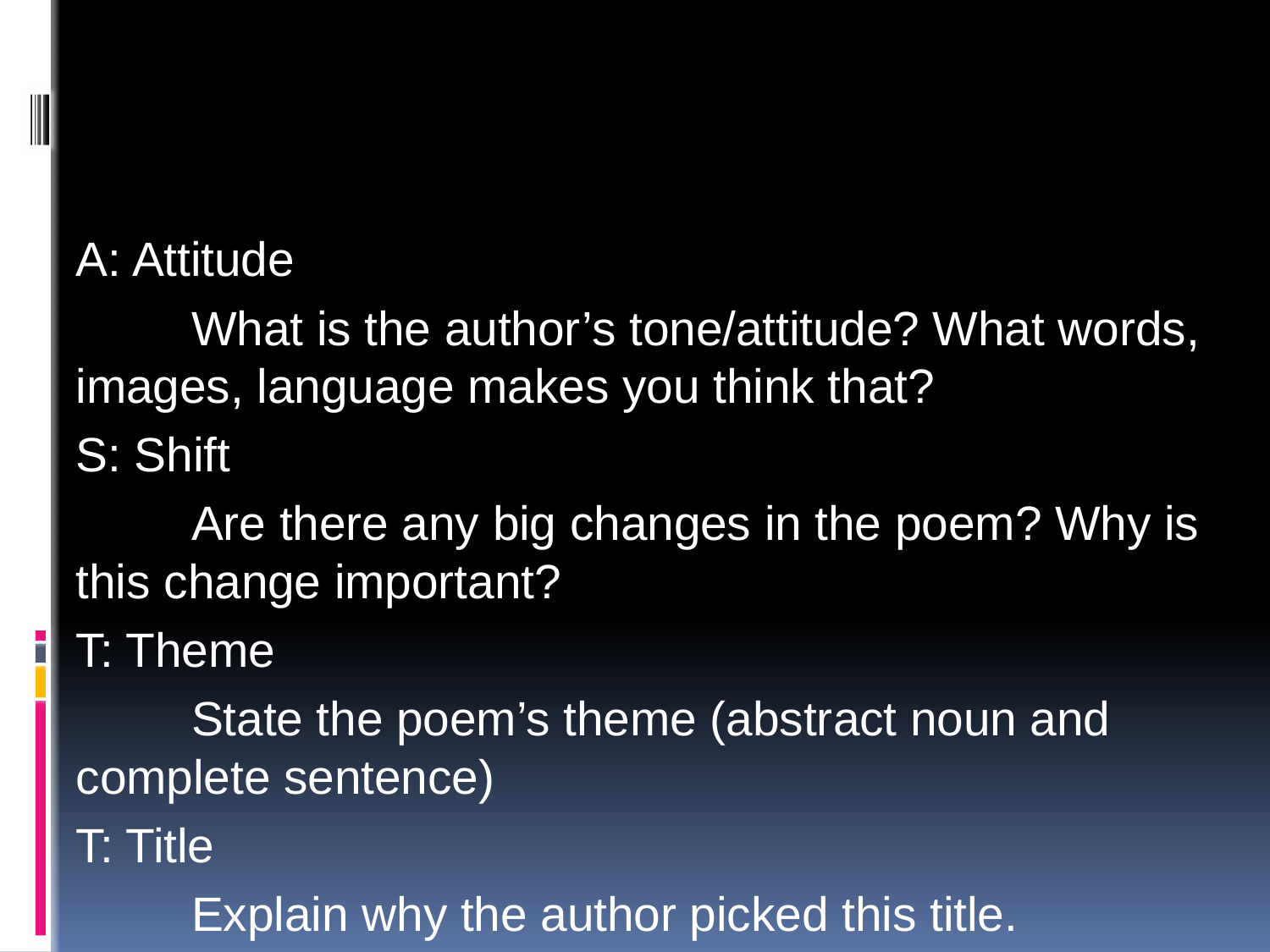

#
A: Attitude
	What is the author’s tone/attitude? What words, 	images, language makes you think that?
S: Shift
	Are there any big changes in the poem? Why is 	this change important?
T: Theme
	State the poem’s theme (abstract noun and 	complete sentence)
T: Title
	Explain why the author picked this title.